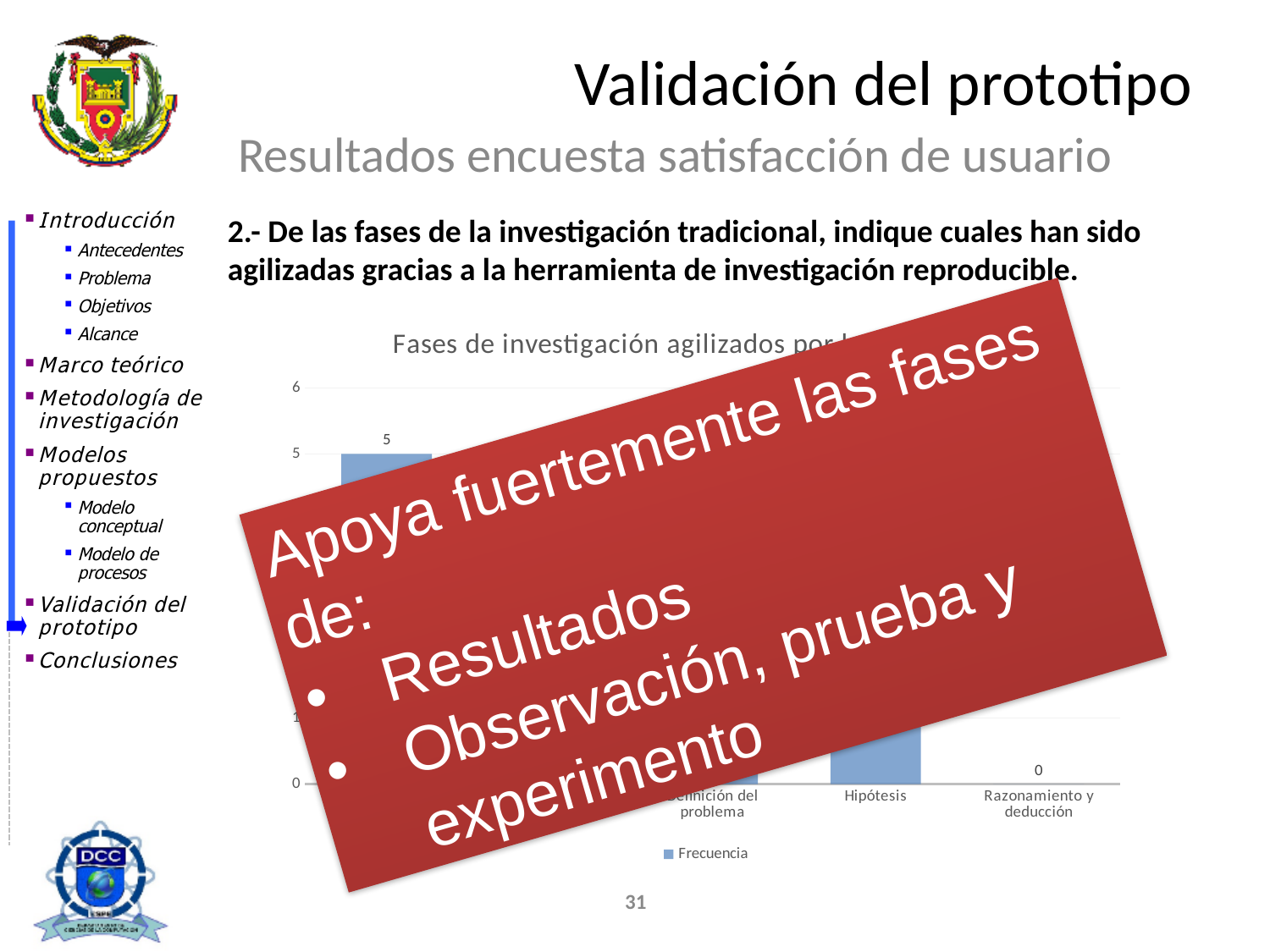

# Validación del prototipo
Resultados encuesta satisfacción de usuario
2.- De las fases de la investigación tradicional, indique cuales han sido agilizadas gracias a la herramienta de investigación reproducible.

### Chart: Fases de investigación agilizados por la herramienta

| Category | Frecuencia |
|---|---|
| Resultados | 5.0 |
| Observación, prueba y experimento | 3.0 |
| Definición del problema | 1.0 |
| Hipótesis | 1.0 |
| Razonamiento y deducción | 0.0 |
Apoya fuertemente las fases de:
Resultados
Observación, prueba y experimento

31